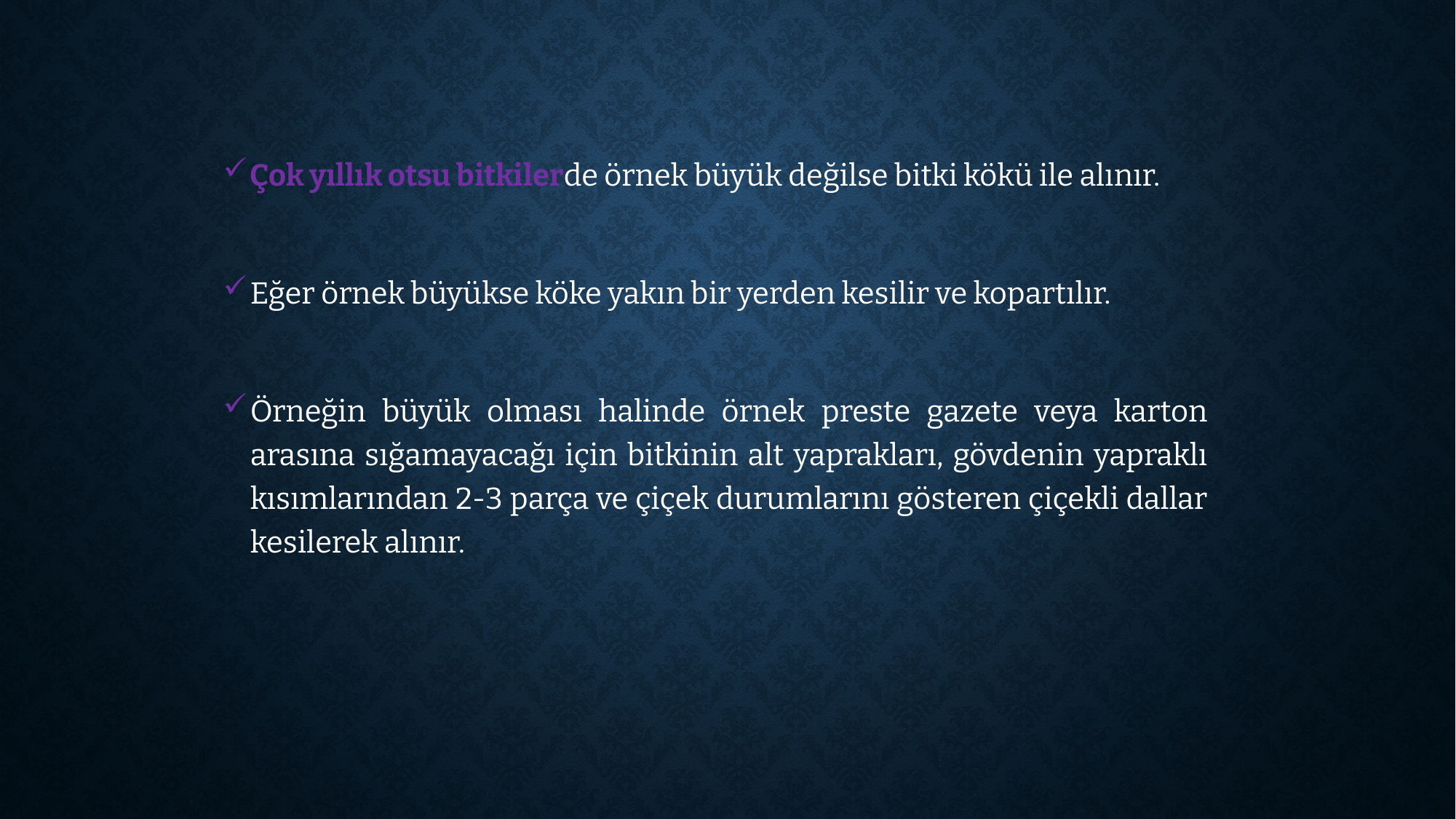

Çok yıllık otsu bitkilerde örnek büyük değilse bitki kökü ile alınır.

Eğer örnek büyükse köke yakın bir yerden kesilir ve kopartılır.

Örneğin büyük olması halinde örnek preste gazete veya karton arasına sığamayacağı için bitkinin alt yaprakları, gövdenin yapraklı kısımlarından 2-3 parça ve çiçek durumlarını gösteren çiçekli dallar kesilerek alınır.